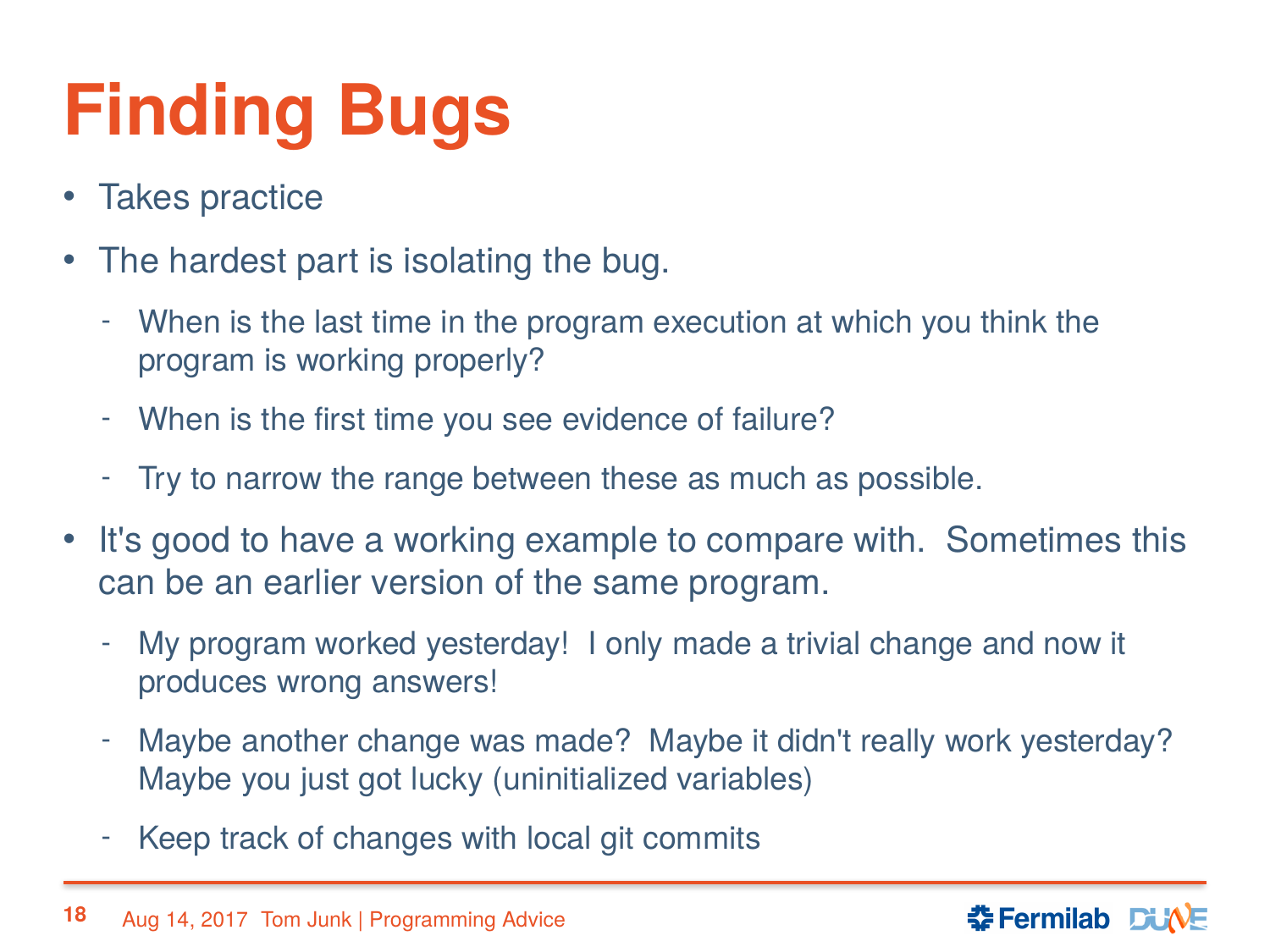

# Finding Bugs
Takes practice
The hardest part is isolating the bug.
When is the last time in the program execution at which you think the program is working properly?
When is the first time you see evidence of failure?
Try to narrow the range between these as much as possible.
It's good to have a working example to compare with.  Sometimes this can be an earlier version of the same program.
My program worked yesterday!  I only made a trivial change and now it produces wrong answers!
Maybe another change was made?  Maybe it didn't really work yesterday?  Maybe you just got lucky (uninitialized variables)
Keep track of changes with local git commits
18
Aug 14, 2017
Tom Junk | Programming Advice